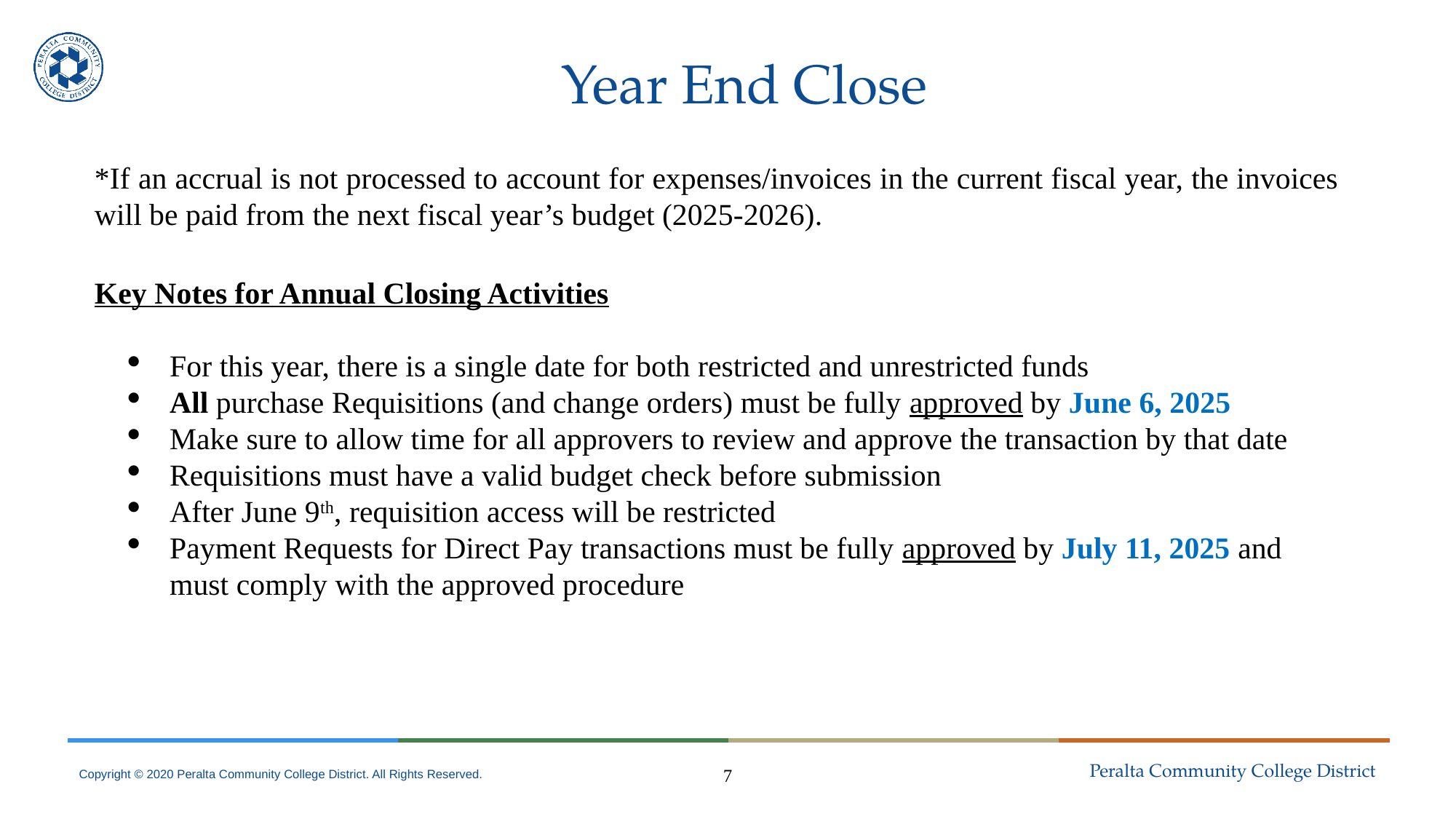

# Year End Close
*If an accrual is not processed to account for expenses/invoices in the current fiscal year, the invoices will be paid from the next fiscal year’s budget (2025-2026).

Key Notes for Annual Closing Activities

For this year, there is a single date for both restricted and unrestricted funds
All purchase Requisitions (and change orders) must be fully approved by June 6, 2025
Make sure to allow time for all approvers to review and approve the transaction by that date
Requisitions must have a valid budget check before submission
After June 9th, requisition access will be restricted
Payment Requests for Direct Pay transactions must be fully approved by July 11, 2025 and must comply with the approved procedure

7